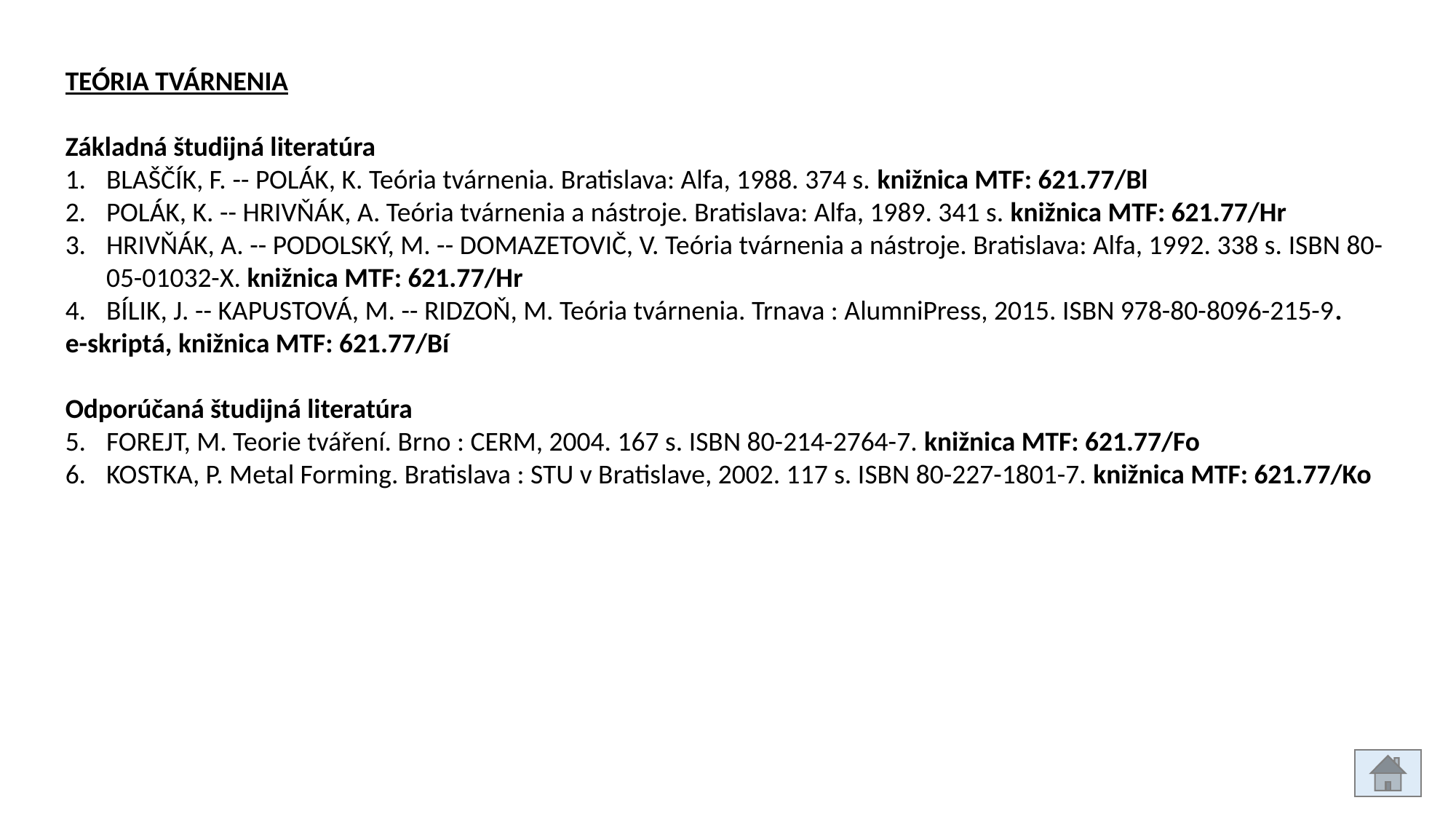

TEÓRIA TVÁRNENIA

Základná študijná literatúra
BLAŠČÍK, F. -- POLÁK, K. Teória tvárnenia. Bratislava: Alfa, 1988. 374 s. knižnica MTF: 621.77/Bl
POLÁK, K. -- HRIVŇÁK, A. Teória tvárnenia a nástroje. Bratislava: Alfa, 1989. 341 s. knižnica MTF: 621.77/Hr
HRIVŇÁK, A. -- PODOLSKÝ, M. -- DOMAZETOVIČ, V. Teória tvárnenia a nástroje. Bratislava: Alfa, 1992. 338 s. ISBN 80-05-01032-X. knižnica MTF: 621.77/Hr
BÍLIK, J. -- KAPUSTOVÁ, M. -- RIDZOŇ, M. Teória tvárnenia. Trnava : AlumniPress, 2015. ISBN 978-80-8096-215-9.
e-skriptá, knižnica MTF: 621.77/Bí

Odporúčaná študijná literatúra
FOREJT, M. Teorie tváření. Brno : CERM, 2004. 167 s. ISBN 80-214-2764-7. knižnica MTF: 621.77/Fo
KOSTKA, P. Metal Forming. Bratislava : STU v Bratislave, 2002. 117 s. ISBN 80-227-1801-7. knižnica MTF: 621.77/Ko